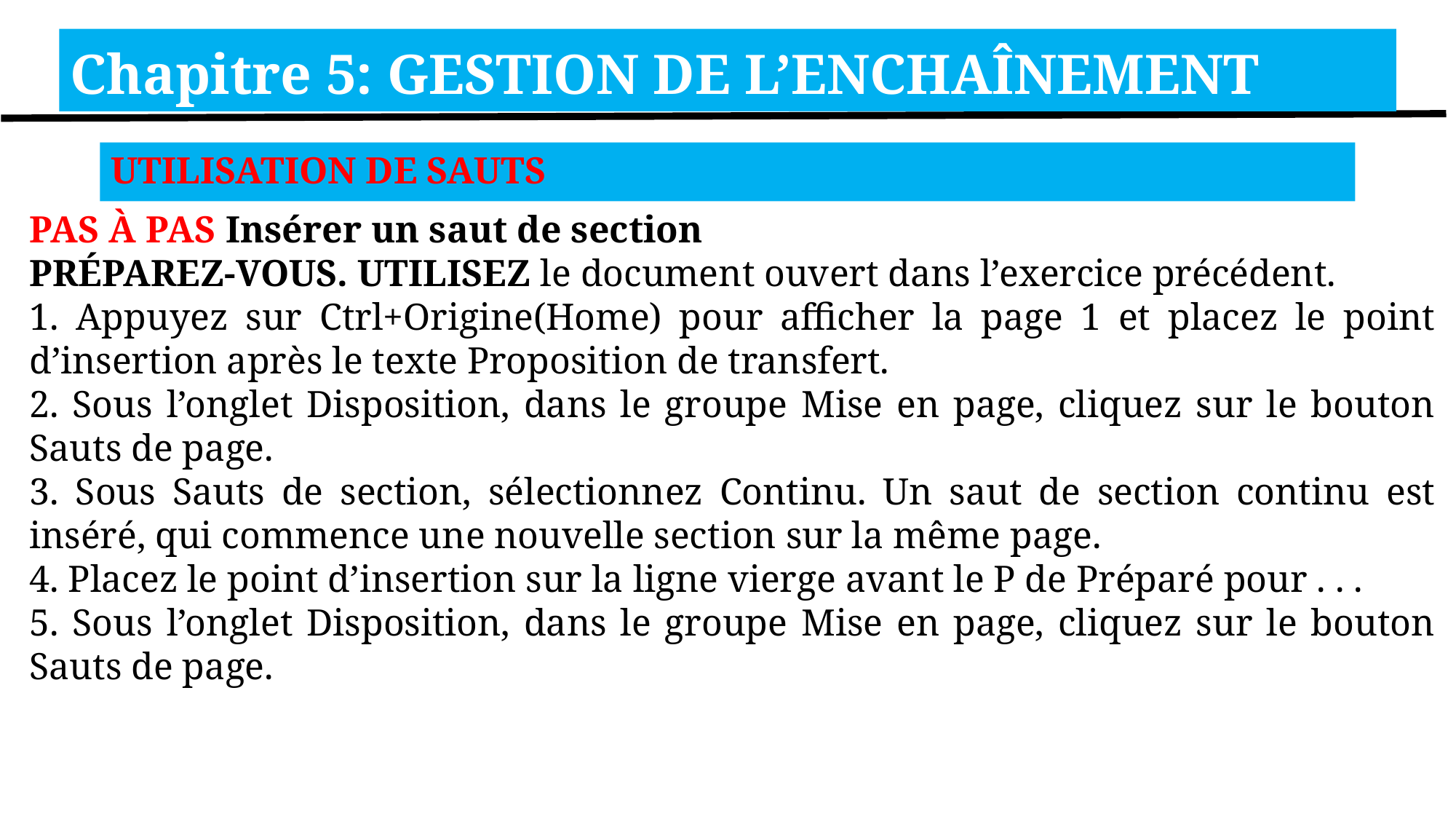

Chapitre 5: GESTION DE L’ENCHAÎNEMENT
UTILISATION DE SAUTS
PAS À PAS Insérer un saut de section
PRÉPAREZ-VOUS. UTILISEZ le document ouvert dans l’exercice précédent.
1. Appuyez sur Ctrl+Origine(Home) pour afficher la page 1 et placez le point d’insertion après le texte Proposition de transfert.
2. Sous l’onglet Disposition, dans le groupe Mise en page, cliquez sur le bouton Sauts de page.
3. Sous Sauts de section, sélectionnez Continu. Un saut de section continu est inséré, qui commence une nouvelle section sur la même page.
4. Placez le point d’insertion sur la ligne vierge avant le P de Préparé pour . . .
5. Sous l’onglet Disposition, dans le groupe Mise en page, cliquez sur le bouton Sauts de page.